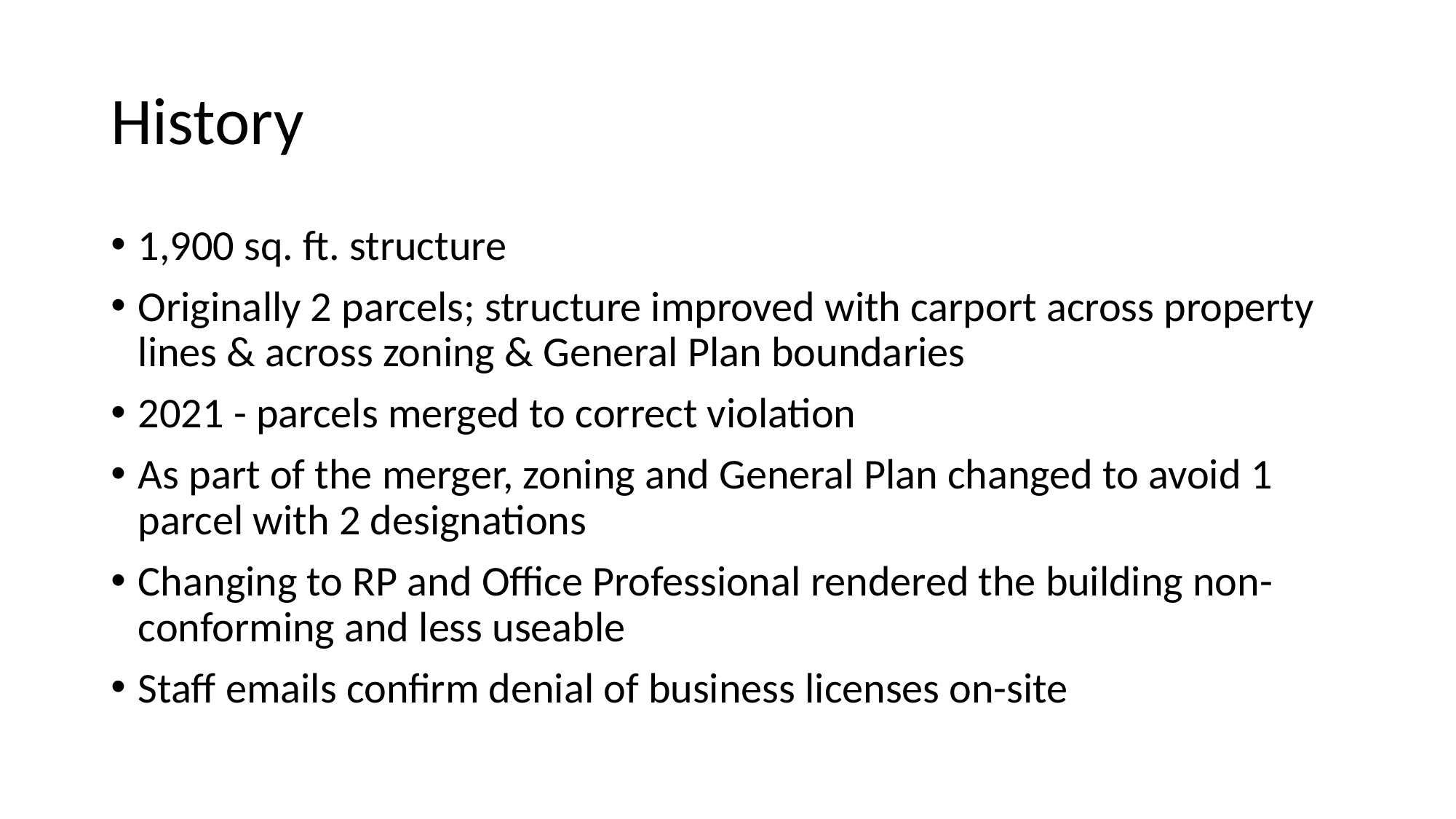

# History
1,900 sq. ft. structure
Originally 2 parcels; structure improved with carport across property lines & across zoning & General Plan boundaries
2021 - parcels merged to correct violation
As part of the merger, zoning and General Plan changed to avoid 1 parcel with 2 designations
Changing to RP and Office Professional rendered the building non-conforming and less useable
Staff emails confirm denial of business licenses on-site